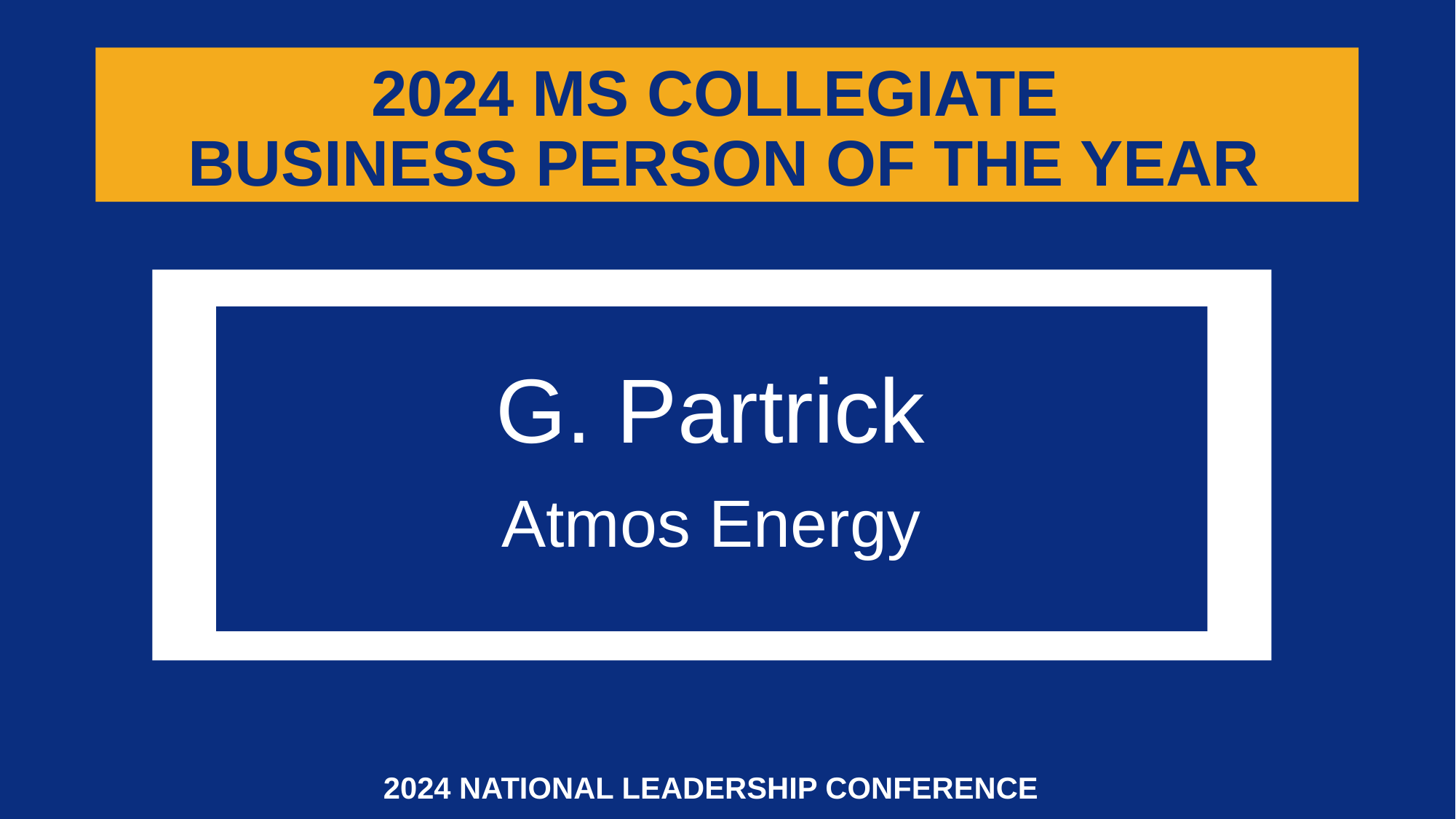

2024 MS COLLEGIATE
BUSINESS PERSON OF THE YEAR

G. Partrick
Atmos Energy
2024 NATIONAL LEADERSHIP CONFERENCE